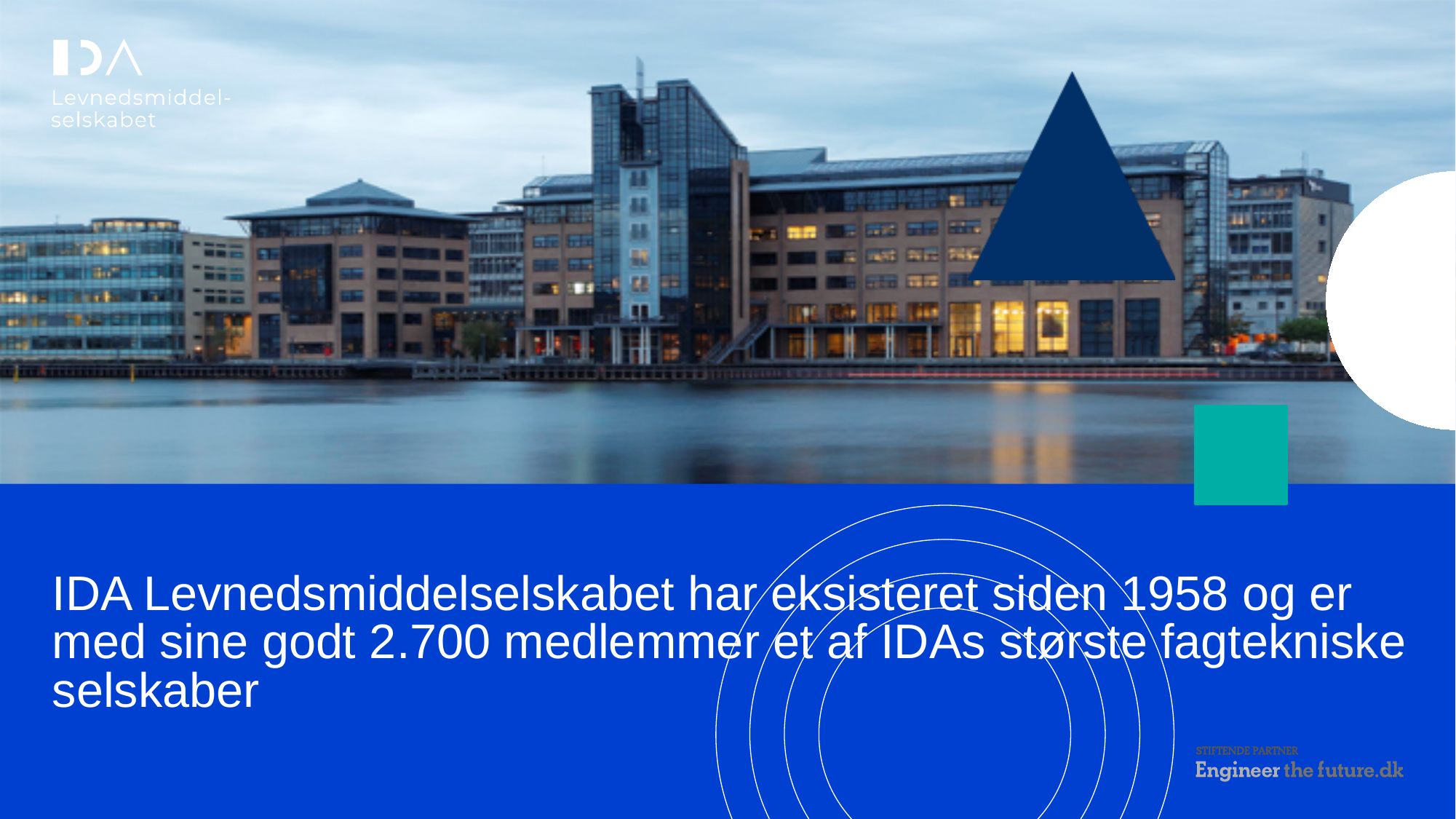

# IDA Levnedsmiddelselskabet har eksisteret siden 1958 og er med sine godt 2.700 medlemmer et af IDAs største fagtekniske selskaber